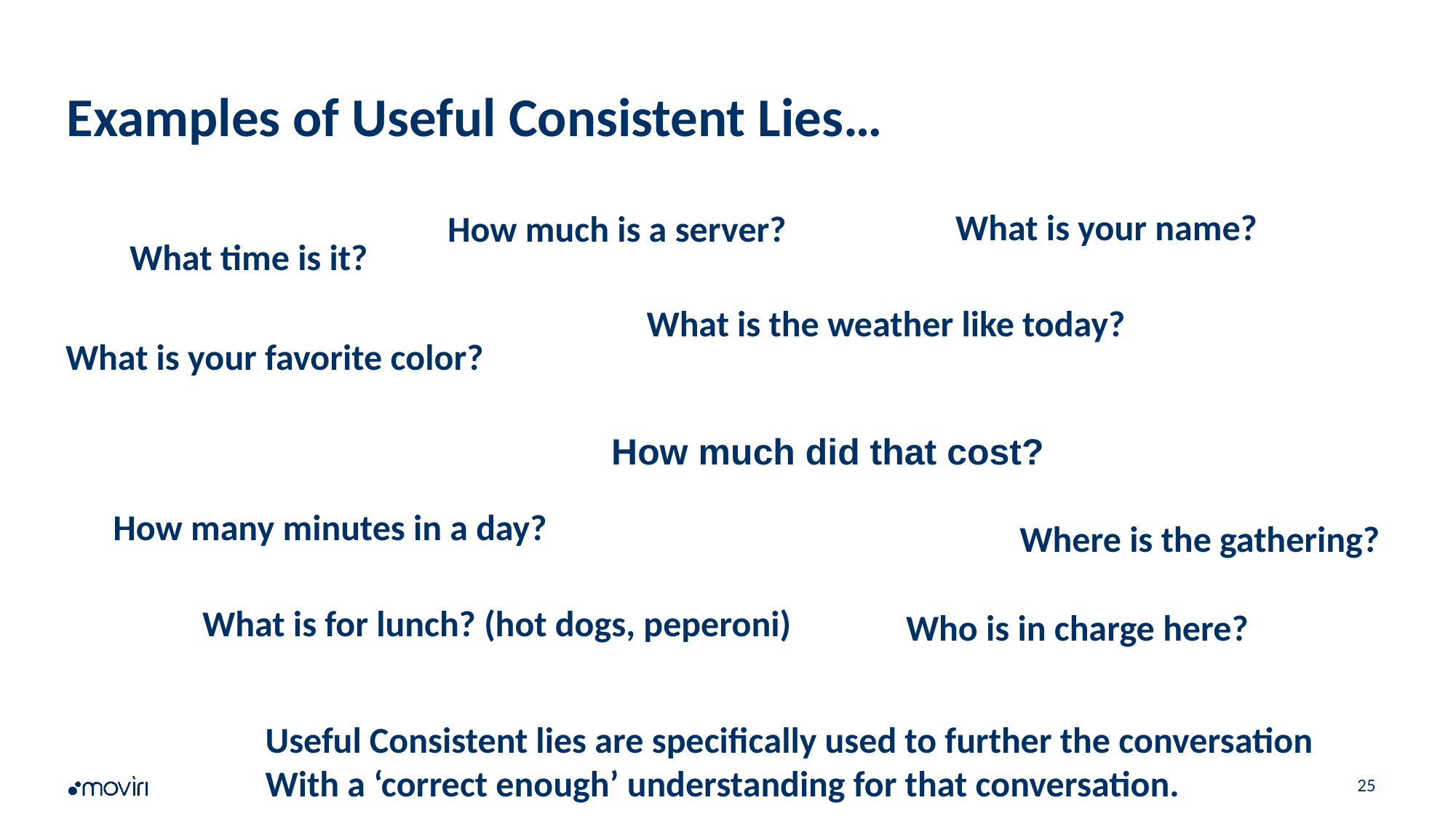

# Examples of Useful Consistent Lies…
What is your name?
How much is a server?
What time is it?
What is the weather like today?
What is your favorite color?
How much did that cost?

How many minutes in a day?
Where is the gathering?
What is for lunch? (hot dogs, peperoni)
Who is in charge here?
Useful Consistent lies are specifically used to further the conversation
With a ‘correct enough’ understanding for that conversation.